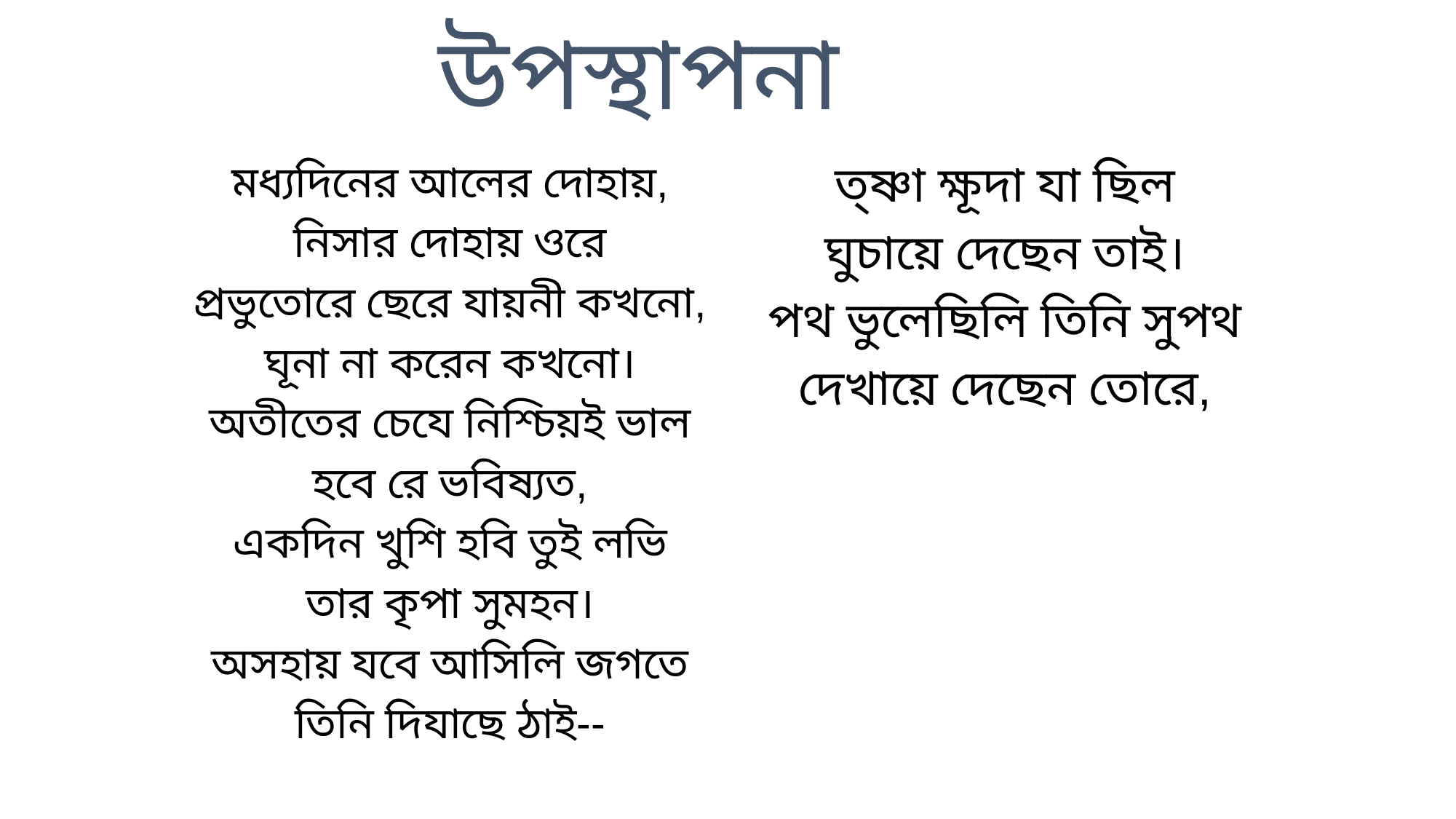

# উপস্থাপনা
মধ্যদিনের আলের দোহায়,
নিসার দোহায় ওরে
প্রভুতোরে ছেরে যায়নী কখনো,
ঘূনা না করেন কখনো।
অতীতের চেযে নিশ্চিয়ই ভাল
হবে রে ভবিষ্যত,
একদিন খুশি হবি তুই লভি
তার কৃপা সুমহন।
অসহায় যবে আসিলি জগতে
তিনি দিযাছে ঠাই--

ত্ষ্ণা ক্ষূদা যা ছিল
ঘুচায়ে দেছেন তাই।
পথ ভুলেছিলি তিনি সুপথ
দেখায়ে দেছেন তোরে,